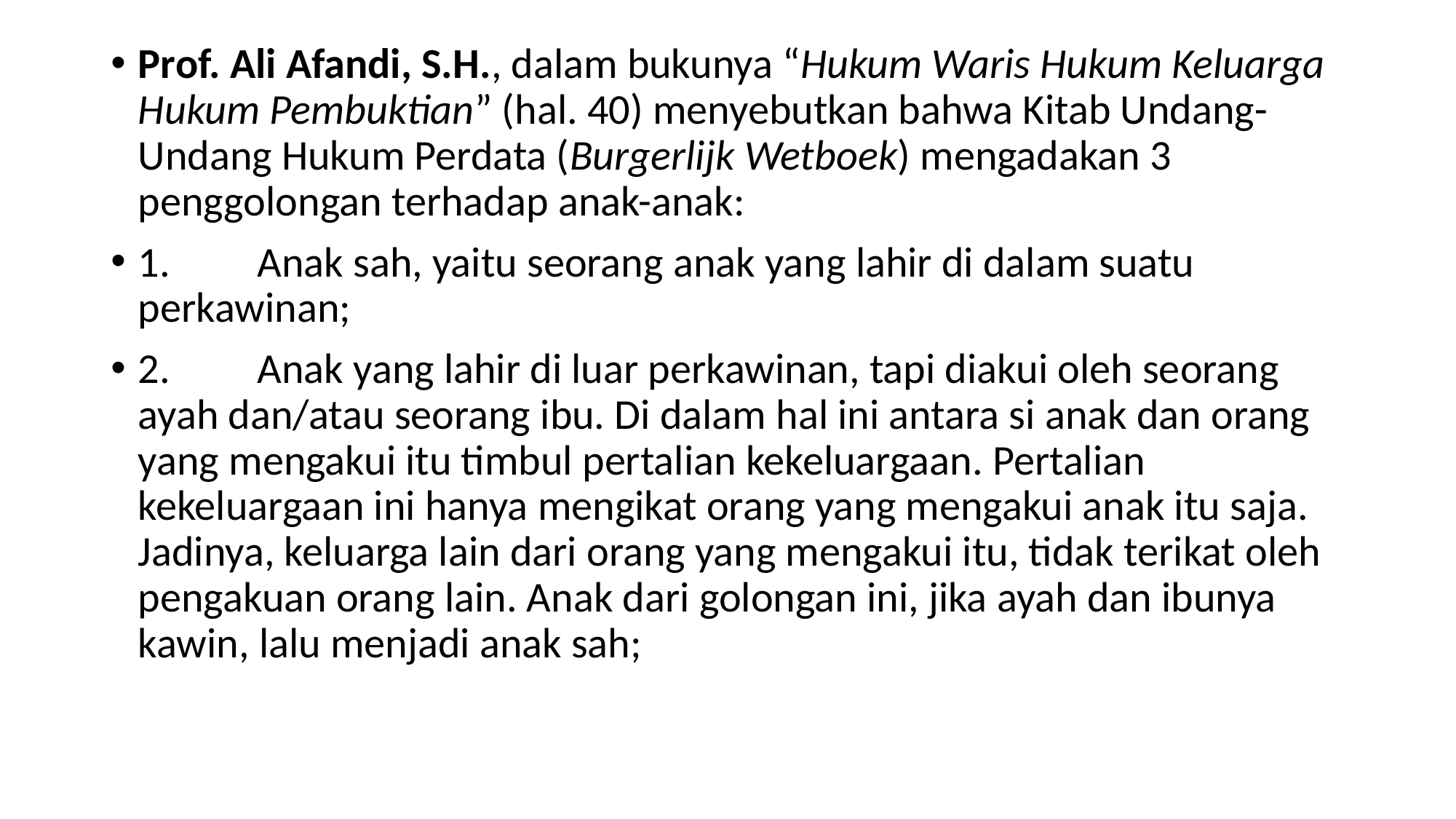

Prof. Ali Afandi, S.H., dalam bukunya “Hukum Waris Hukum Keluarga Hukum Pembuktian” (hal. 40) menyebutkan bahwa Kitab Undang-Undang Hukum Perdata (Burgerlijk Wetboek) mengadakan 3 penggolongan terhadap anak-anak:
1.         Anak sah, yaitu seorang anak yang lahir di dalam suatu perkawinan;
2.         Anak yang lahir di luar perkawinan, tapi diakui oleh seorang ayah dan/atau seorang ibu. Di dalam hal ini antara si anak dan orang yang mengakui itu timbul pertalian kekeluargaan. Pertalian kekeluargaan ini hanya mengikat orang yang mengakui anak itu saja. Jadinya, keluarga lain dari orang yang mengakui itu, tidak terikat oleh pengakuan orang lain. Anak dari golongan ini, jika ayah dan ibunya kawin, lalu menjadi anak sah;